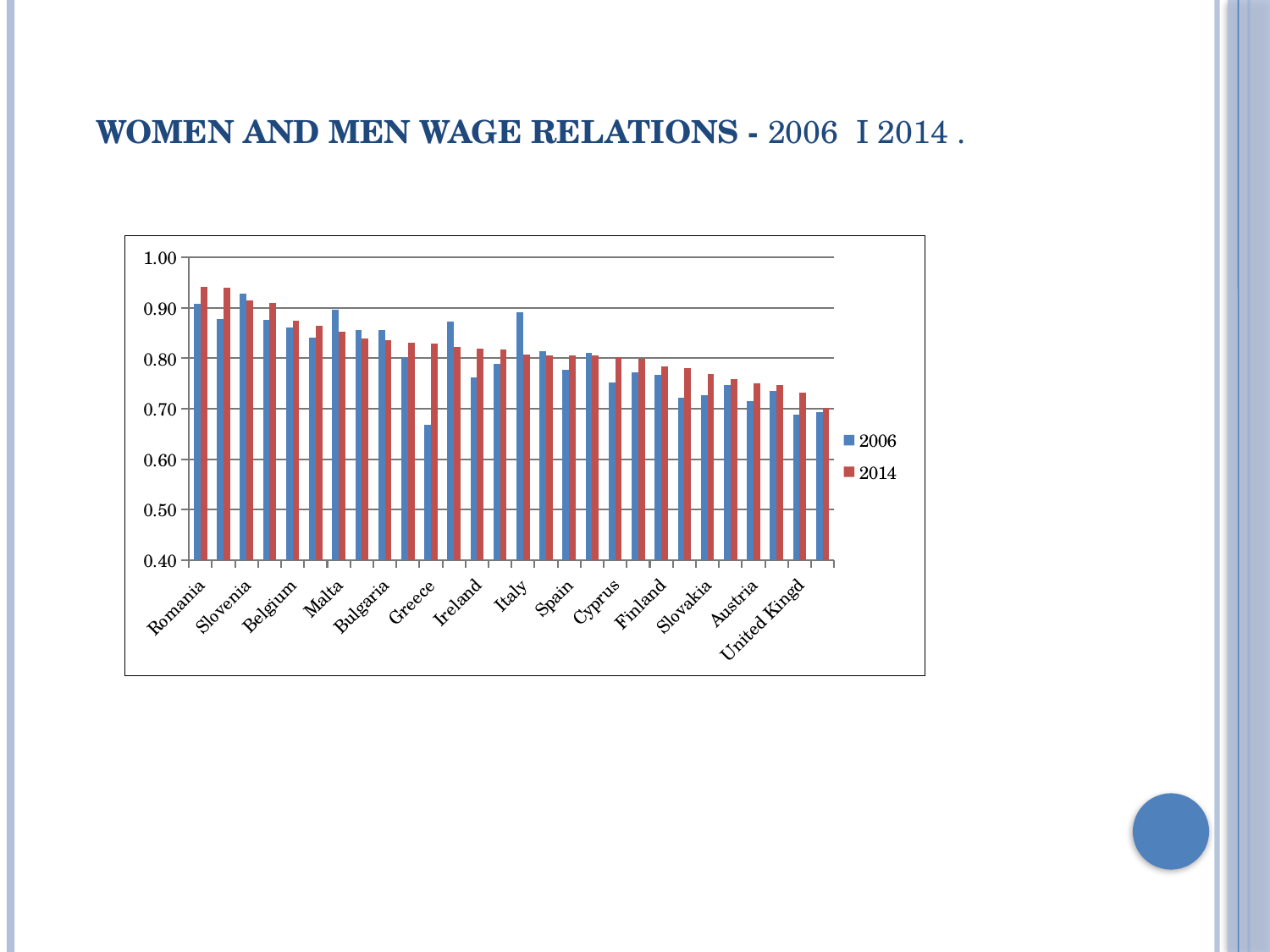

# women and men wage relations - 2006  i 2014 .

### Chart

| Category | 2006 | 2014 |
|---|---|---|
| Romania | 0.9072141560798548 | 0.9411164553272117 |
| Luxembourg | 0.8776843690842103 | 0.9405698015130697 |
| Slovenia | 0.9274316806260315 | 0.9147038743812937 |
| Croatia | 0.8760000000000001 | 0.9096967921488209 |
| Belgium | 0.8607338133056237 | 0.8747673985857836 |
| Sweden | 0.8417369174487038 | 0.8639413389834032 |
| Malta | 0.8955682316805615 | 0.8526610644257705 |
| Hungary | 0.8556125356125357 | 0.838920175203361 |
| Bulgaria | 0.8556515478761699 | 0.8355640535372849 |
| Poland | 0.8016904384574751 | 0.8307508939213349 |
| Greece | 0.6688630531884565 | 0.8287221668328347 |
| Portugal | 0.8720512244439453 | 0.8222152297042163 |
| Ireland | 0.7613800615874479 | 0.818741785511113 |
| Lithuania | 0.7885097056981842 | 0.8167245252195222 |
| Italy | 0.8914443127582562 | 0.8070473360220761 |
| Latvia | 0.8144424131627057 | 0.8060902754729505 |
| Spain | 0.7770584586757638 | 0.8058657829328916 |
| France | 0.8105621412708025 | 0.8052696479351737 |
| Cyprus | 0.7523591753774681 | 0.8023222579492676 |
| Denmark | 0.7724709236267483 | 0.7994866546452881 |
| Finland | 0.7674031056684764 | 0.7846652566662057 |
| Netherlands | 0.722498530542117 | 0.7806705952405396 |
| Slovakia | 0.7264579815560461 | 0.7680619475491272 |
| Germany  | 0.7475064867052297 | 0.7594086021505377 |
| Austria | 0.7148209201258806 | 0.7501005354837346 |
| Czechia | 0.7351084271205053 | 0.7470604901544129 |
| United Kingd | 0.6888443715979684 | 0.7314814814814816 |
| Estonia | 0.6931664058424619 | 0.7018993586581158 |